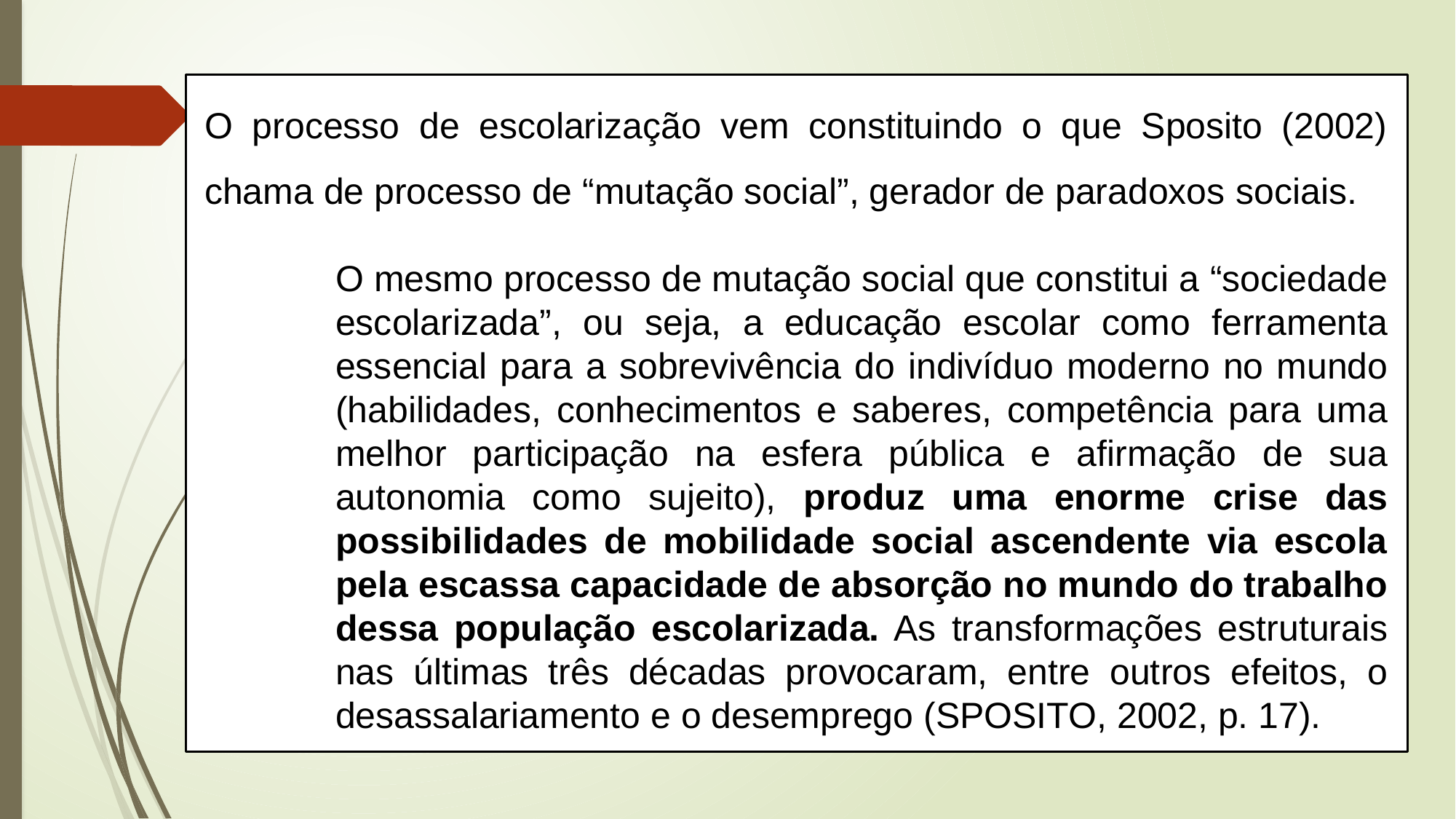

O processo de escolarização vem constituindo o que Sposito (2002) chama de processo de “mutação social”, gerador de paradoxos sociais.

O mesmo processo de mutação social que constitui a “sociedade escolarizada”, ou seja, a educação escolar como ferramenta essencial para a sobrevivência do indivíduo moderno no mundo (habilidades, conhecimentos e saberes, competência para uma melhor participação na esfera pública e afirmação de sua autonomia como sujeito), produz uma enorme crise das possibilidades de mobilidade social ascendente via escola pela escassa capacidade de absorção no mundo do trabalho dessa população escolarizada. As transformações estruturais nas últimas três décadas provocaram, entre outros efeitos, o desassalariamento e o desemprego (SPOSITO, 2002, p. 17).